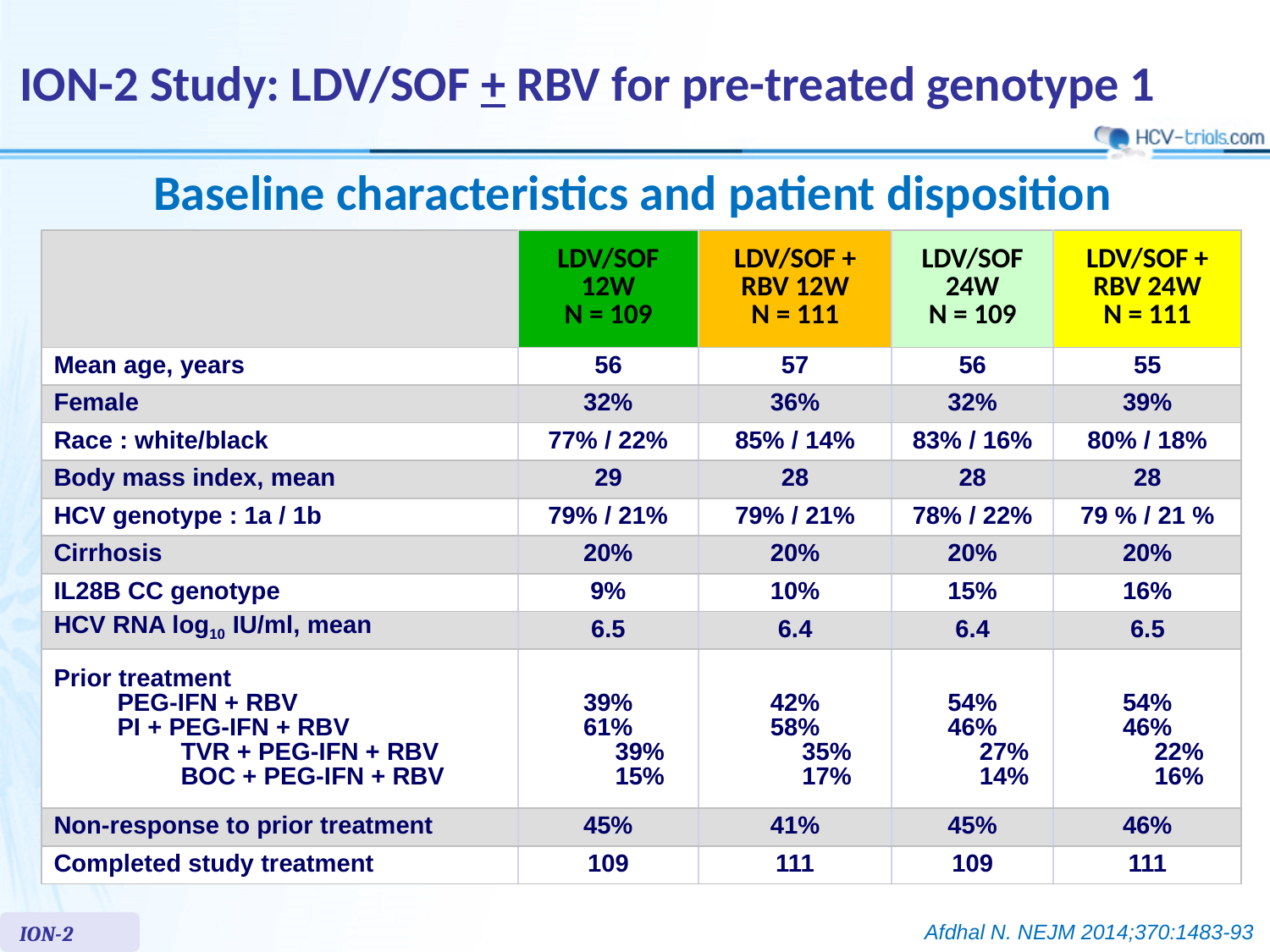

# ION-2 Study: LDV/SOF + RBV for pre-treated genotype 1
Baseline characteristics and patient disposition
|  | LDV/SOF 12W N = 109 | LDV/SOF + RBV 12W N = 111 | LDV/SOF 24W N = 109 | LDV/SOF + RBV 24W N = 111 |
| --- | --- | --- | --- | --- |
| Mean age, years | 56 | 57 | 56 | 55 |
| Female | 32% | 36% | 32% | 39% |
| Race : white/black | 77% / 22% | 85% / 14% | 83% / 16% | 80% / 18% |
| Body mass index, mean | 29 | 28 | 28 | 28 |
| HCV genotype : 1a / 1b | 79% / 21% | 79% / 21% | 78% / 22% | 79 % / 21 % |
| Cirrhosis | 20% | 20% | 20% | 20% |
| IL28B CC genotype | 9% | 10% | 15% | 16% |
| HCV RNA log10 IU/ml, mean | 6.5 | 6.4 | 6.4 | 6.5 |
| Prior treatment PEG-IFN + RBV PI + PEG-IFN + RBV TVR + PEG-IFN + RBV BOC + PEG-IFN + RBV | 39% 61% 39% 15% | 42% 58% 35% 17% | 54% 46% 27% 14% | 54% 46% 22% 16% |
| Non-response to prior treatment | 45% | 41% | 45% | 46% |
| Completed study treatment | 109 | 111 | 109 | 111 |

ION-2
Afdhal N. NEJM 2014;370:1483-93